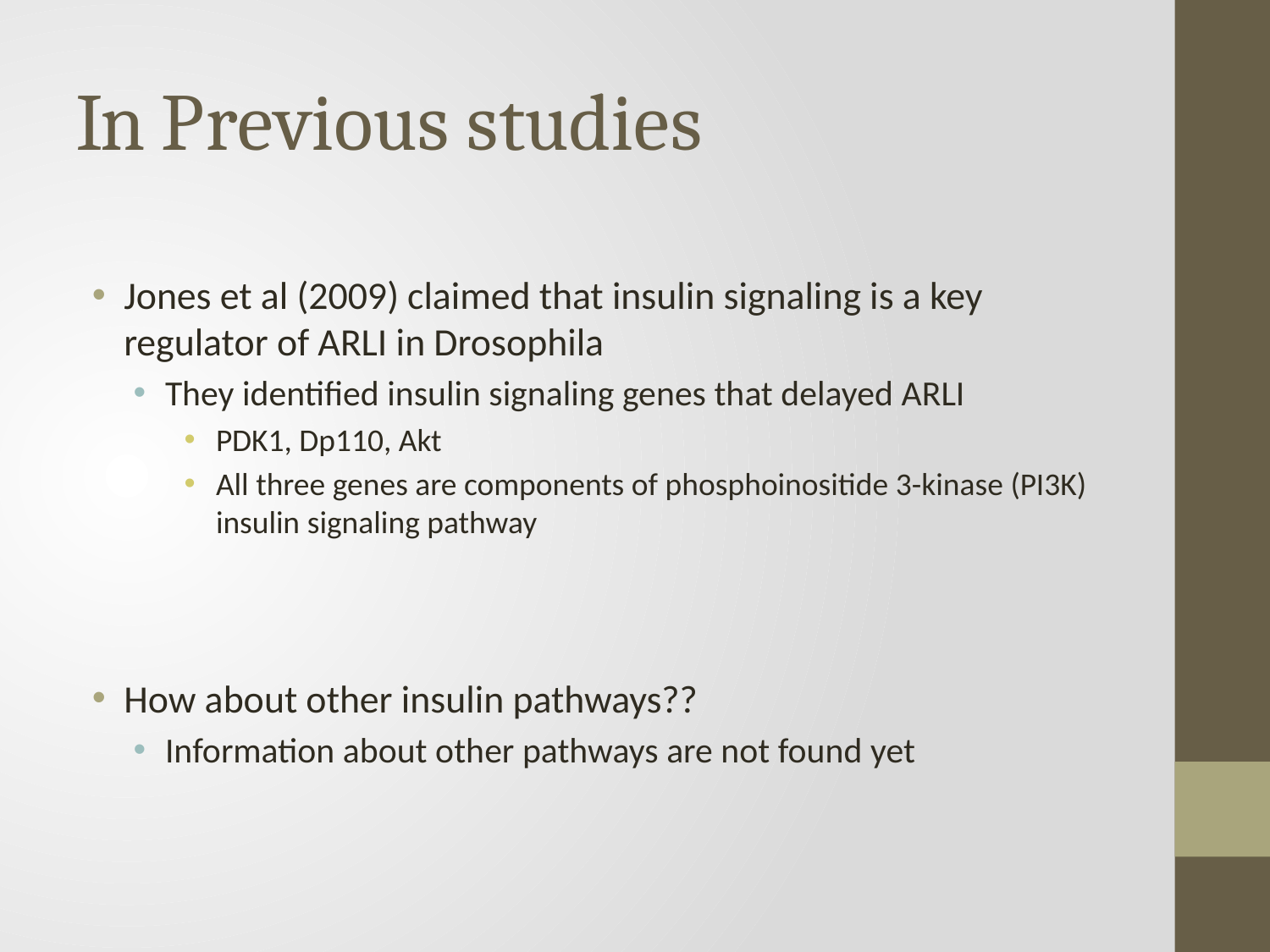

# In Previous studies
Jones et al (2009) claimed that insulin signaling is a key regulator of ARLI in Drosophila
They identified insulin signaling genes that delayed ARLI
PDK1, Dp110, Akt
All three genes are components of phosphoinositide 3-kinase (PI3K) insulin signaling pathway

How about other insulin pathways??
Information about other pathways are not found yet